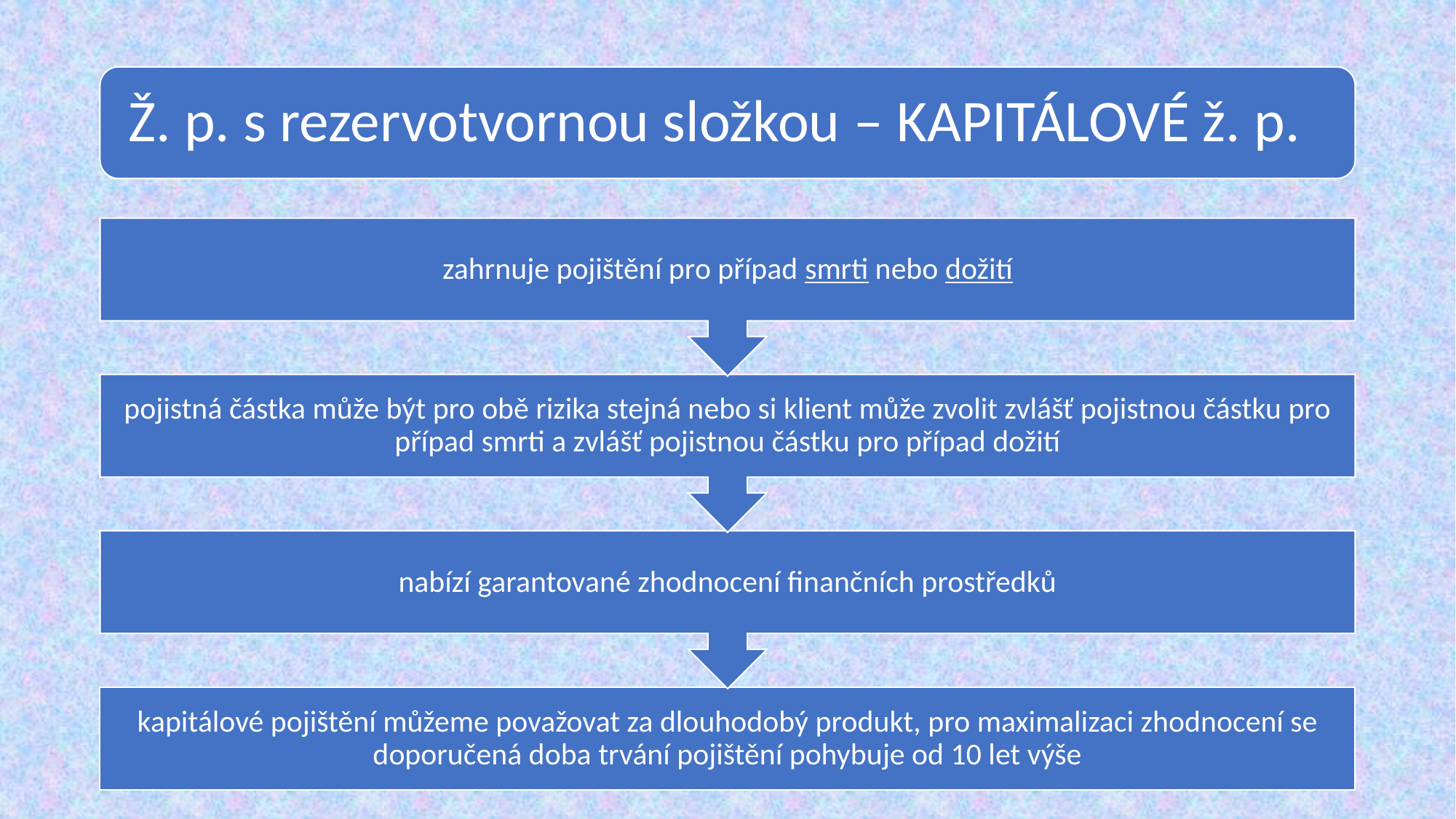

Ž. p. s rezervotvornou složkou – KAPITÁLOVÉ ž. p.
kapitálové pojištění můžeme považovat za dlouhodobý produkt, pro maximalizaci zhodnocení se doporučená doba trvání pojištění pohybuje od 10 let výše
nabízí garantované zhodnocení finančních prostředků
pojistná částka může být pro obě rizika stejná nebo si klient může zvolit zvlášť pojistnou částku pro případ smrti a zvlášť pojistnou částku pro případ dožití
zahrnuje pojištění pro případ smrti nebo dožití